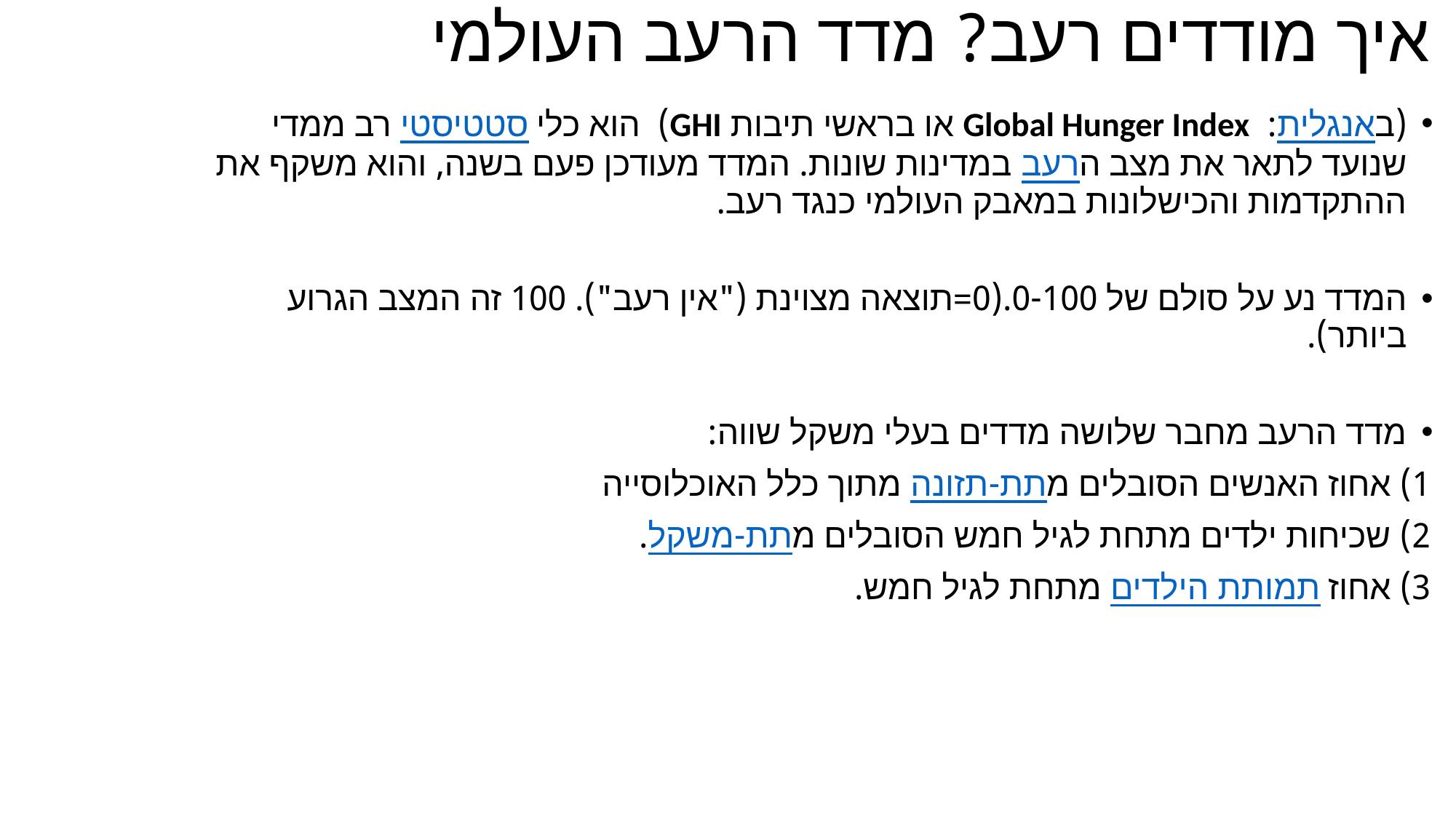

# איך מודדים רעב? מדד הרעב העולמי
(באנגלית:  Global Hunger Index או בראשי תיבות GHI)  הוא כלי סטטיסטי רב ממדי שנועד לתאר את מצב הרעב במדינות שונות. המדד מעודכן פעם בשנה, והוא משקף את ההתקדמות והכישלונות במאבק העולמי כנגד רעב.

המדד נע על סולם של 0-100.(0=תוצאה מצוינת ("אין רעב"). 100 זה המצב הגרוע ביותר).

מדד הרעב מחבר שלושה מדדים בעלי משקל שווה:
1) אחוז האנשים הסובלים מתת-תזונה מתוך כלל האוכלוסייה
2) שכיחות ילדים מתחת לגיל חמש הסובלים מתת-משקל.
3) אחוז תמותת הילדים מתחת לגיל חמש.